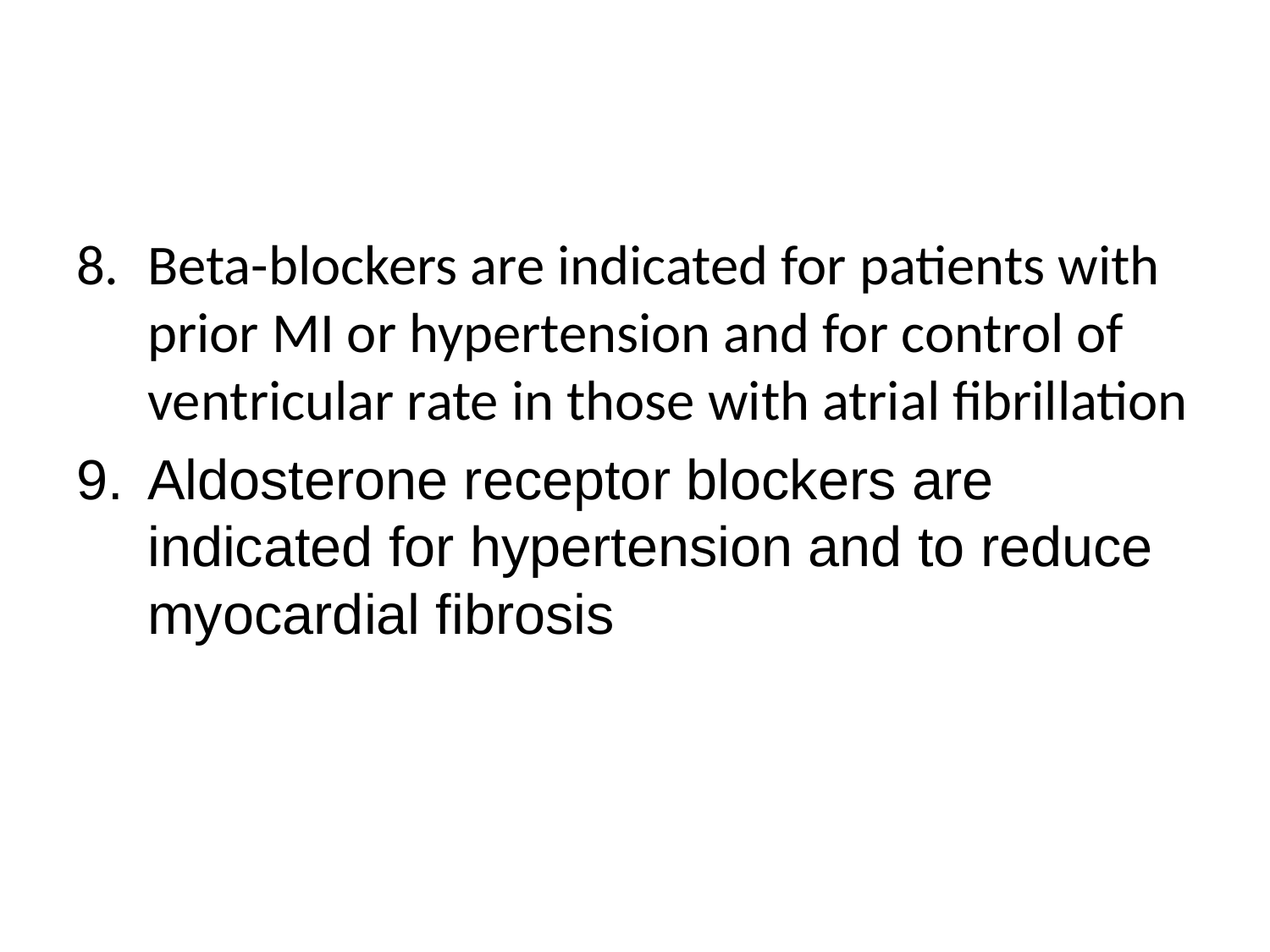

#
Beta-blockers are indicated for patients with prior MI or hypertension and for control of ventricular rate in those with atrial fibrillation
Aldosterone receptor blockers are indicated for hypertension and to reduce myocardial fibrosis